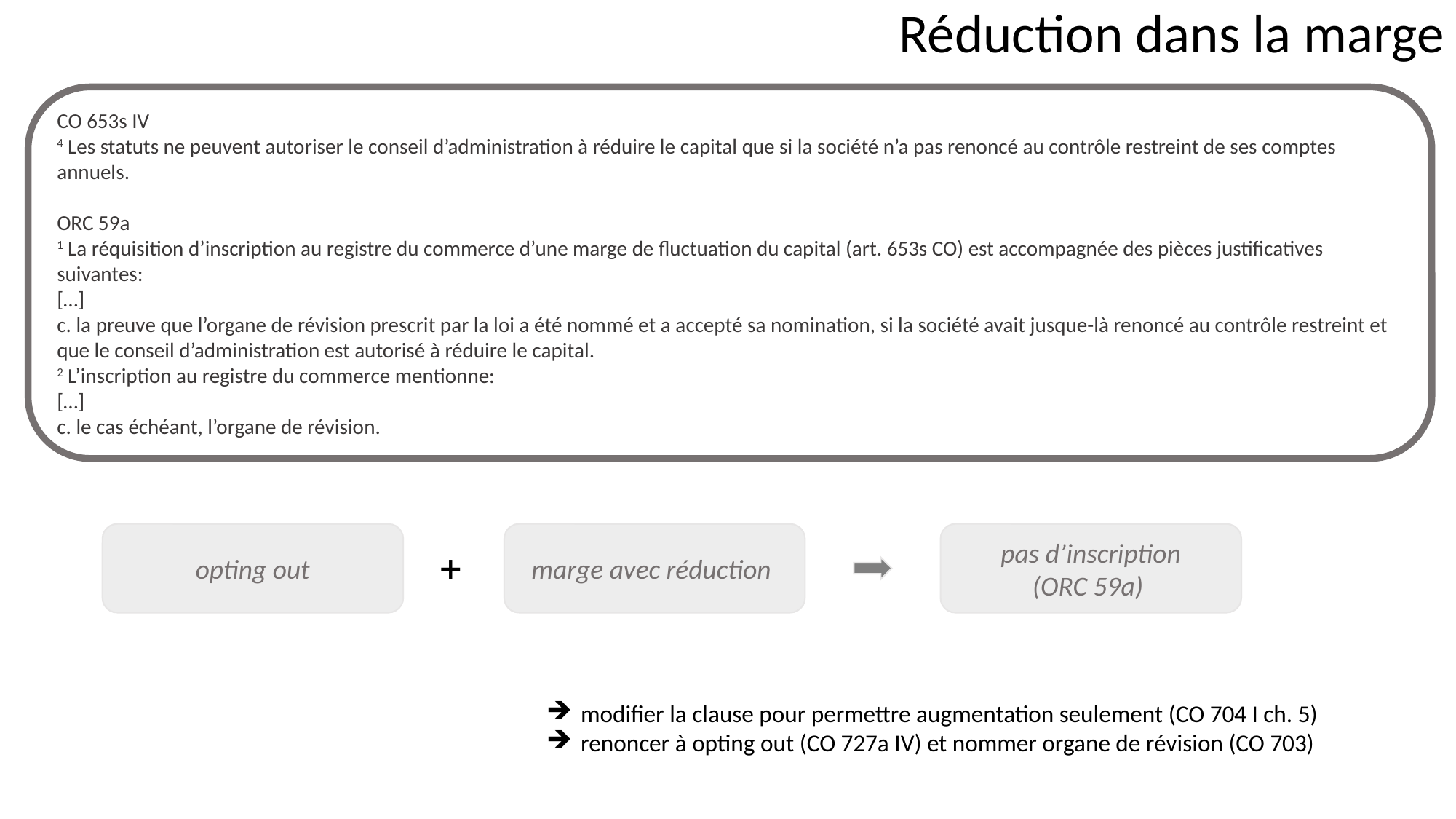

Réduction dans la marge
CO 653s IV
4 Les statuts ne peuvent autoriser le conseil d’administration à réduire le capital que si la société n’a pas renoncé au contrôle restreint de ses comptes annuels.

ORC 59a
1 La réquisition d’inscription au registre du commerce d’une marge de fluctuation du capital (art. 653s CO) est accompagnée des pièces justificatives suivantes:
[…]
c. la preuve que l’organe de révision prescrit par la loi a été nommé et a accepté sa nomination, si la société avait jusque-là renoncé au contrôle restreint et que le conseil d’administration est autorisé à réduire le capital.
2 L’inscription au registre du commerce mentionne:
[…]
c. le cas échéant, l’organe de révision.
opting out
marge avec réduction
pas d’inscription
(ORC 59a)
➕

modifier la clause pour permettre augmentation seulement (CO 704 I ch. 5)
renoncer à opting out (CO 727a IV) et nommer organe de révision (CO 703)